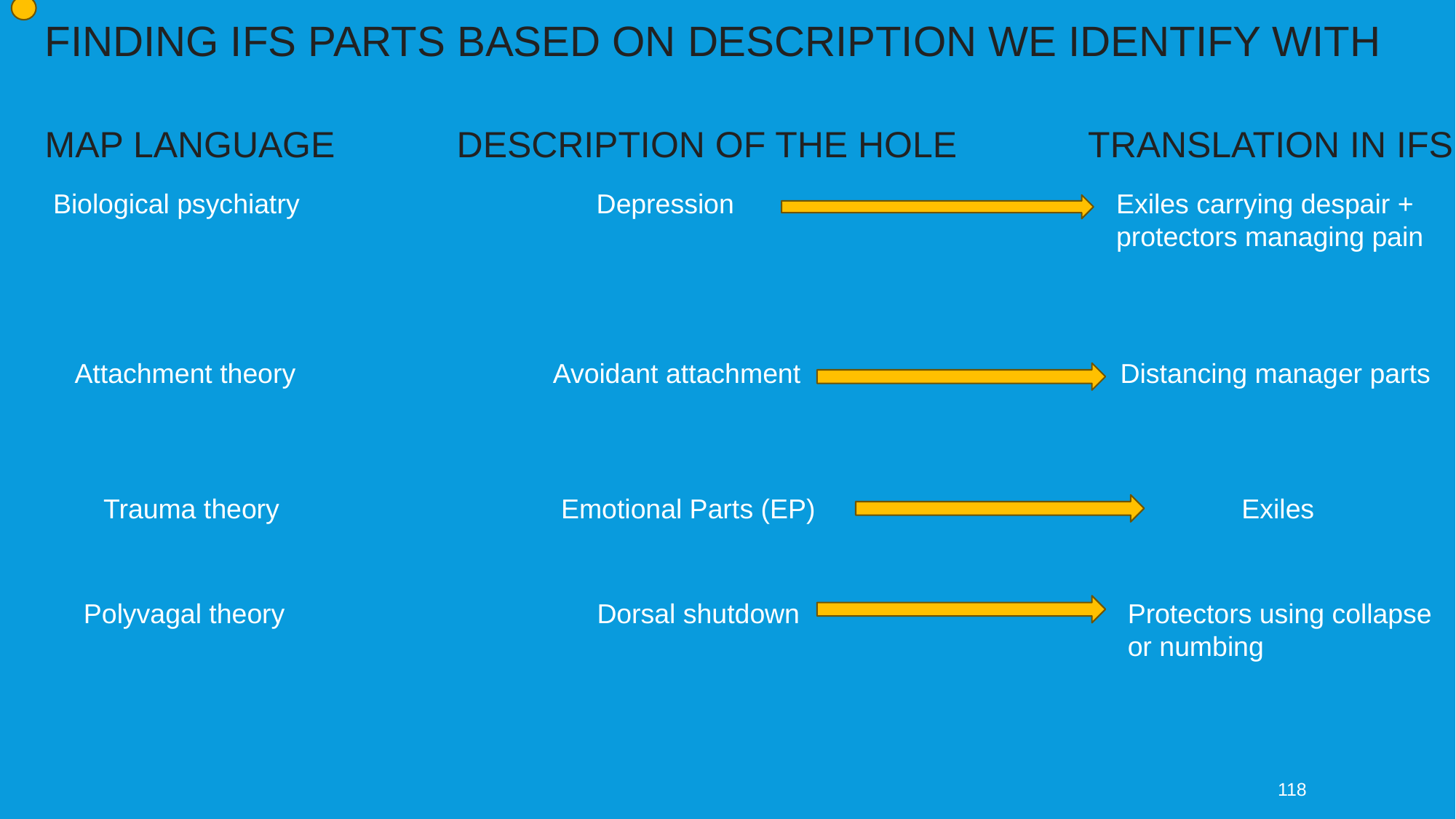

FINDING IFS PARTS BASED ON DESCRIPTION WE IDENTIFY WITH
MAP LANGUAGE            DESCRIPTION OF THE HOLE             TRANSLATION IN IFS
Biological psychiatry                                       Depression
Exiles carrying despair + protectors managing pain

Attachment theory                                  Avoidant attachment                                          Distancing manager parts

Trauma theory                                     Emotional Parts (EP)                                                        Exiles

Protectors using collapse or numbing
Polyvagal theory                                         Dorsal shutdown

118